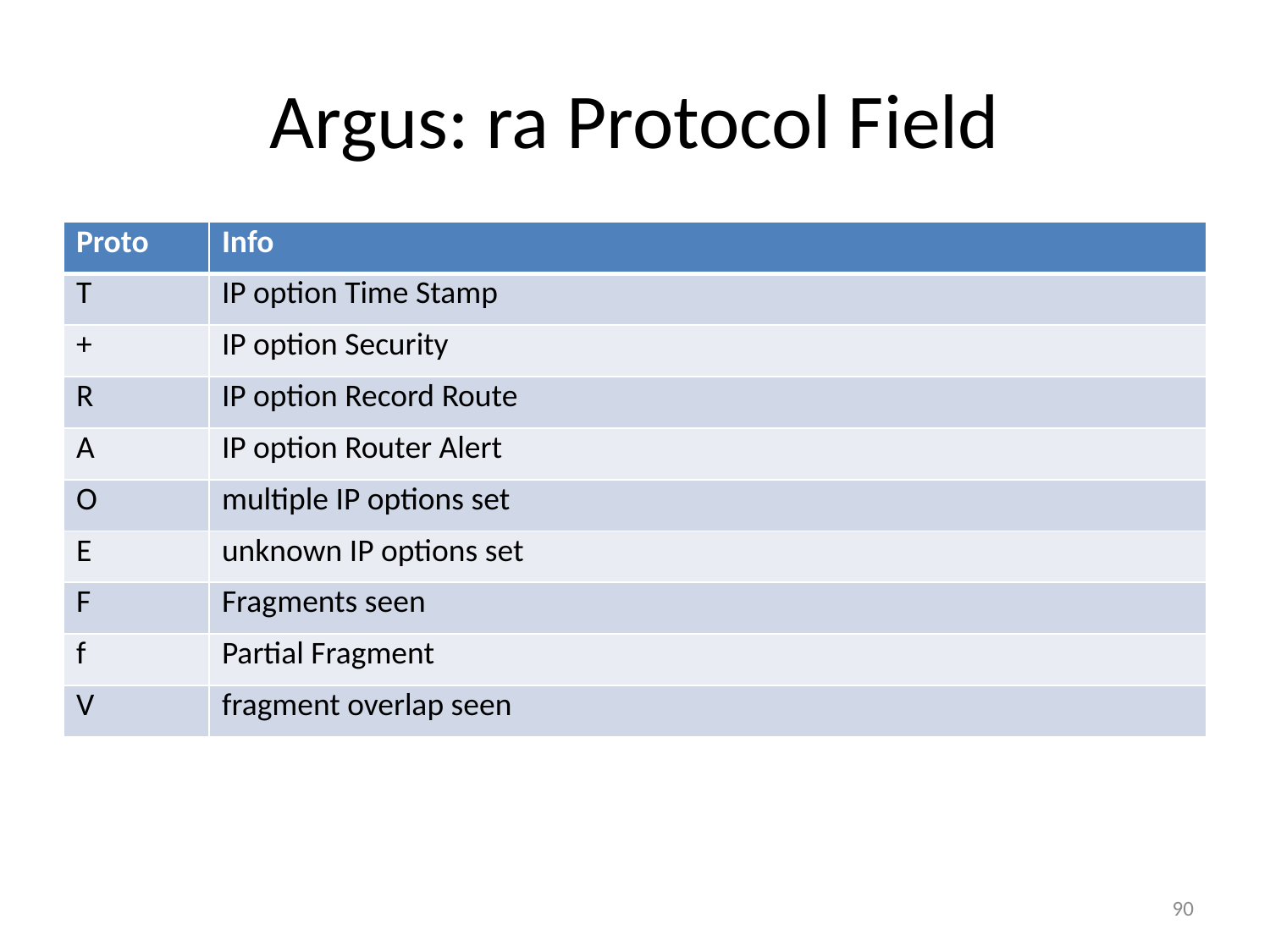

# Argus: ra Protocol Field
| Proto | Info |
| --- | --- |
| T | IP option Time Stamp |
| + | IP option Security |
| R | IP option Record Route |
| A | IP option Router Alert |
| O | multiple IP options set |
| E | unknown IP options set |
| F | Fragments seen |
| f | Partial Fragment |
| V | fragment overlap seen |
90